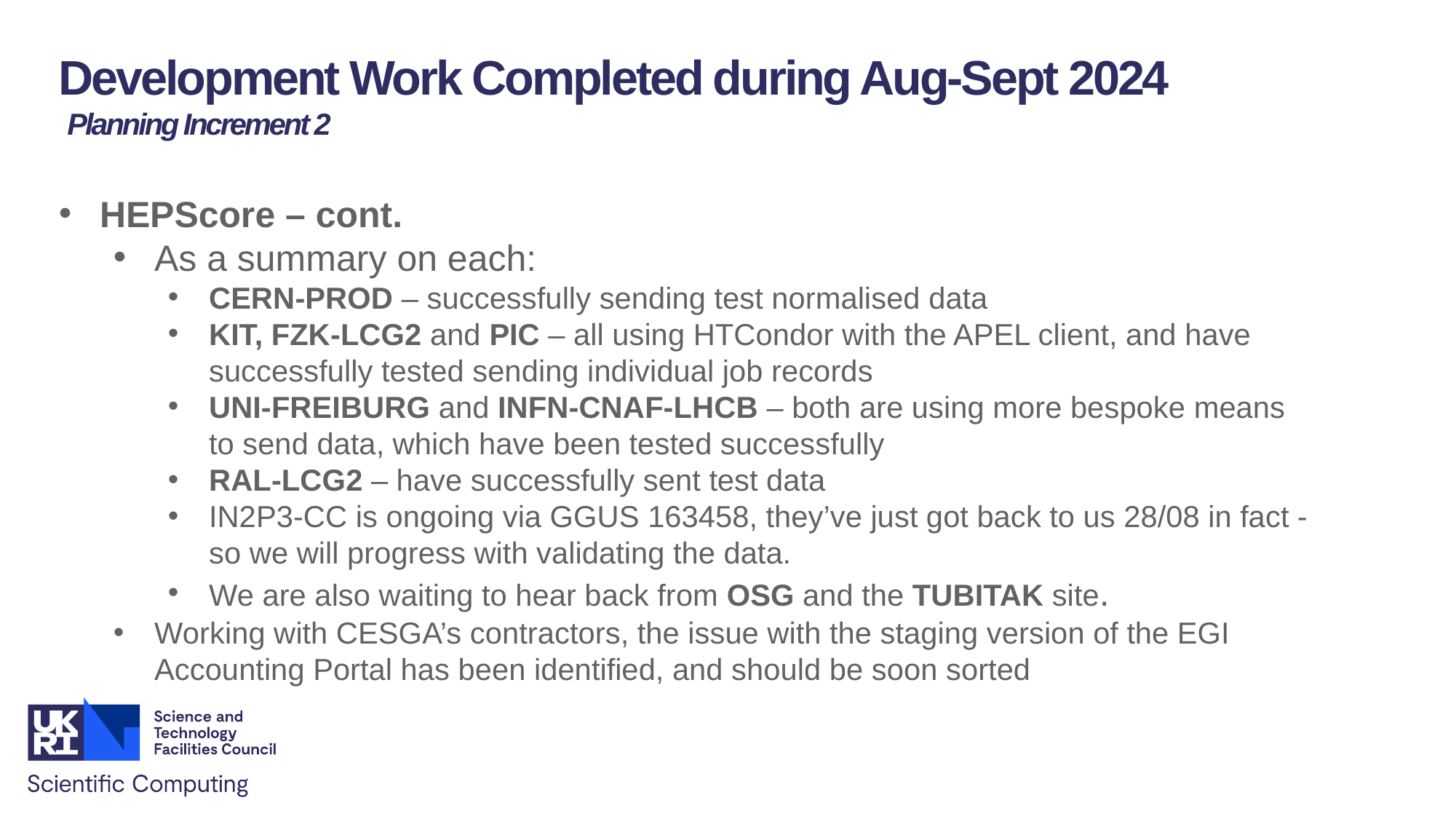

Development Work Completed during Aug-Sept 2024
 Planning Increment 2
HEPScore – cont.
As a summary on each:
CERN-PROD – successfully sending test normalised data
KIT, FZK-LCG2 and PIC – all using HTCondor with the APEL client, and have successfully tested sending individual job records
UNI-FREIBURG and INFN-CNAF-LHCB – both are using more bespoke means to send data, which have been tested successfully
RAL-LCG2 – have successfully sent test data
IN2P3-CC is ongoing via GGUS 163458, they’ve just got back to us 28/08 in fact - so we will progress with validating the data.
We are also waiting to hear back from OSG and the TUBITAK site.
Working with CESGA’s contractors, the issue with the staging version of the EGI Accounting Portal has been identified, and should be soon sorted